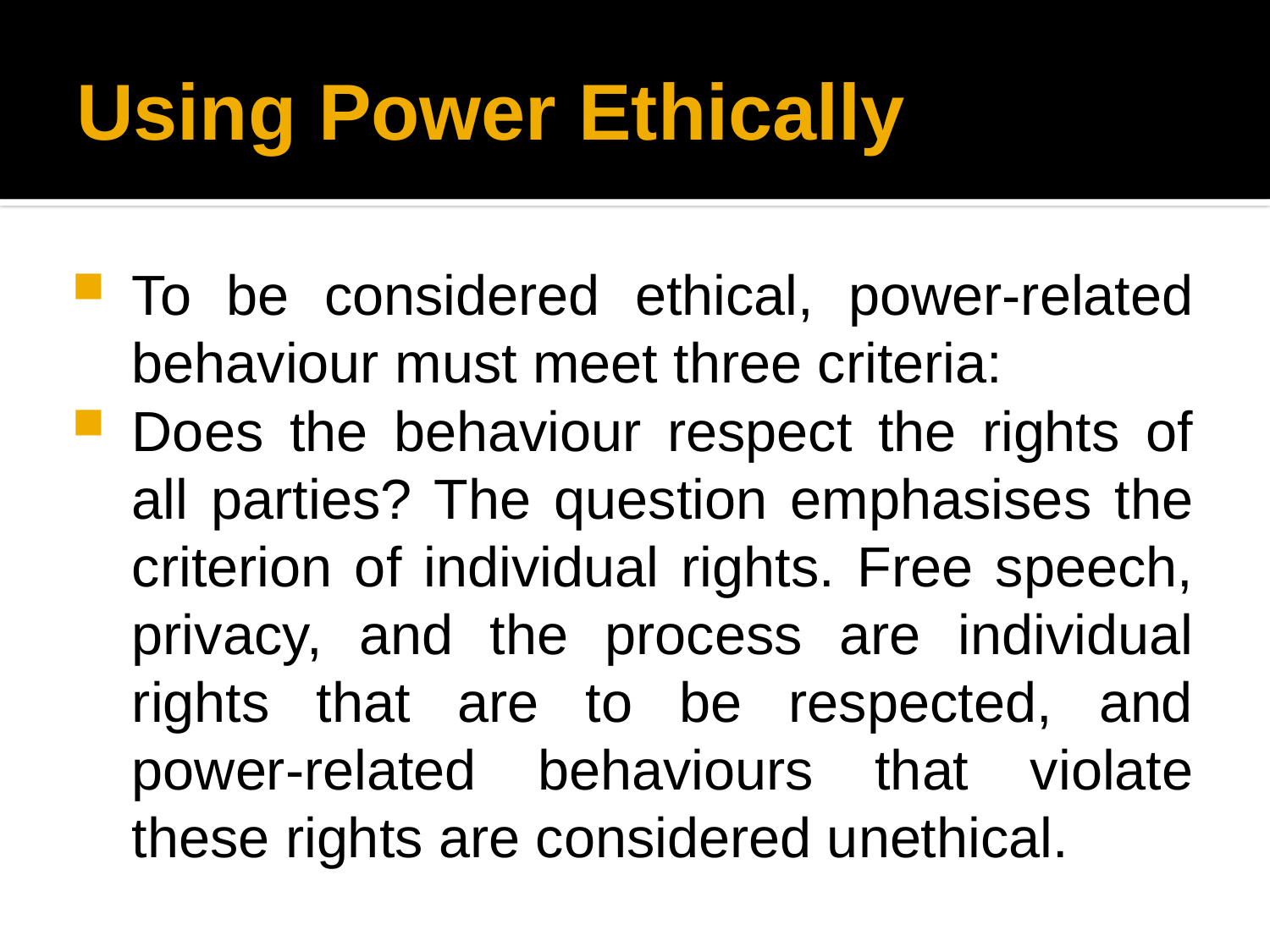

# Using Power Ethically
To be considered ethical, power-related behaviour must meet three criteria:
Does the behaviour respect the rights of all parties? The question emphasises the criterion of individual rights. Free speech, privacy, and the process are individual rights that are to be respected, and power-related behaviours that violate these rights are considered unethical.